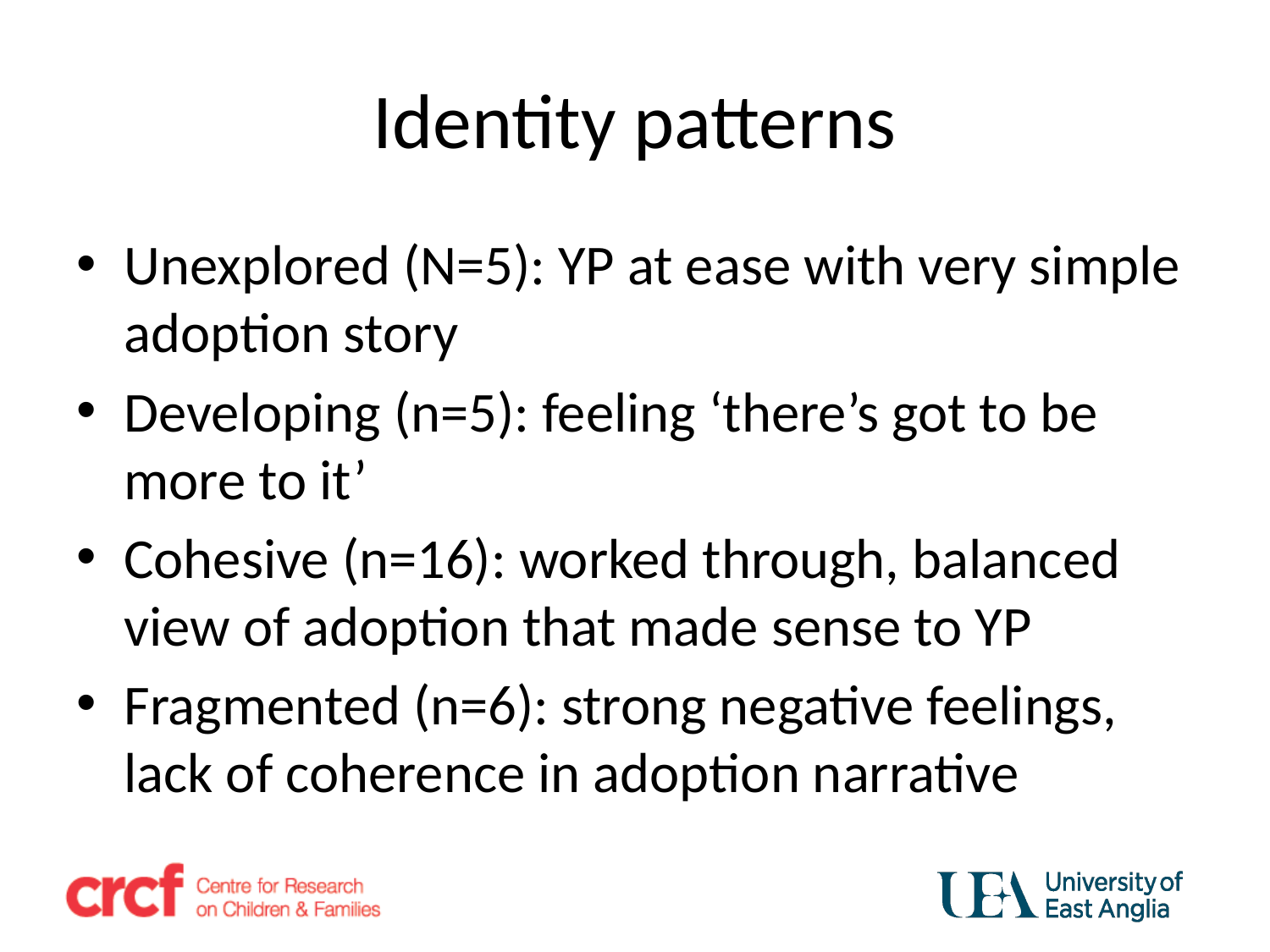

# Identity patterns
Unexplored (N=5): YP at ease with very simple adoption story
Developing (n=5): feeling ‘there’s got to be more to it’
Cohesive (n=16): worked through, balanced view of adoption that made sense to YP
Fragmented (n=6): strong negative feelings, lack of coherence in adoption narrative